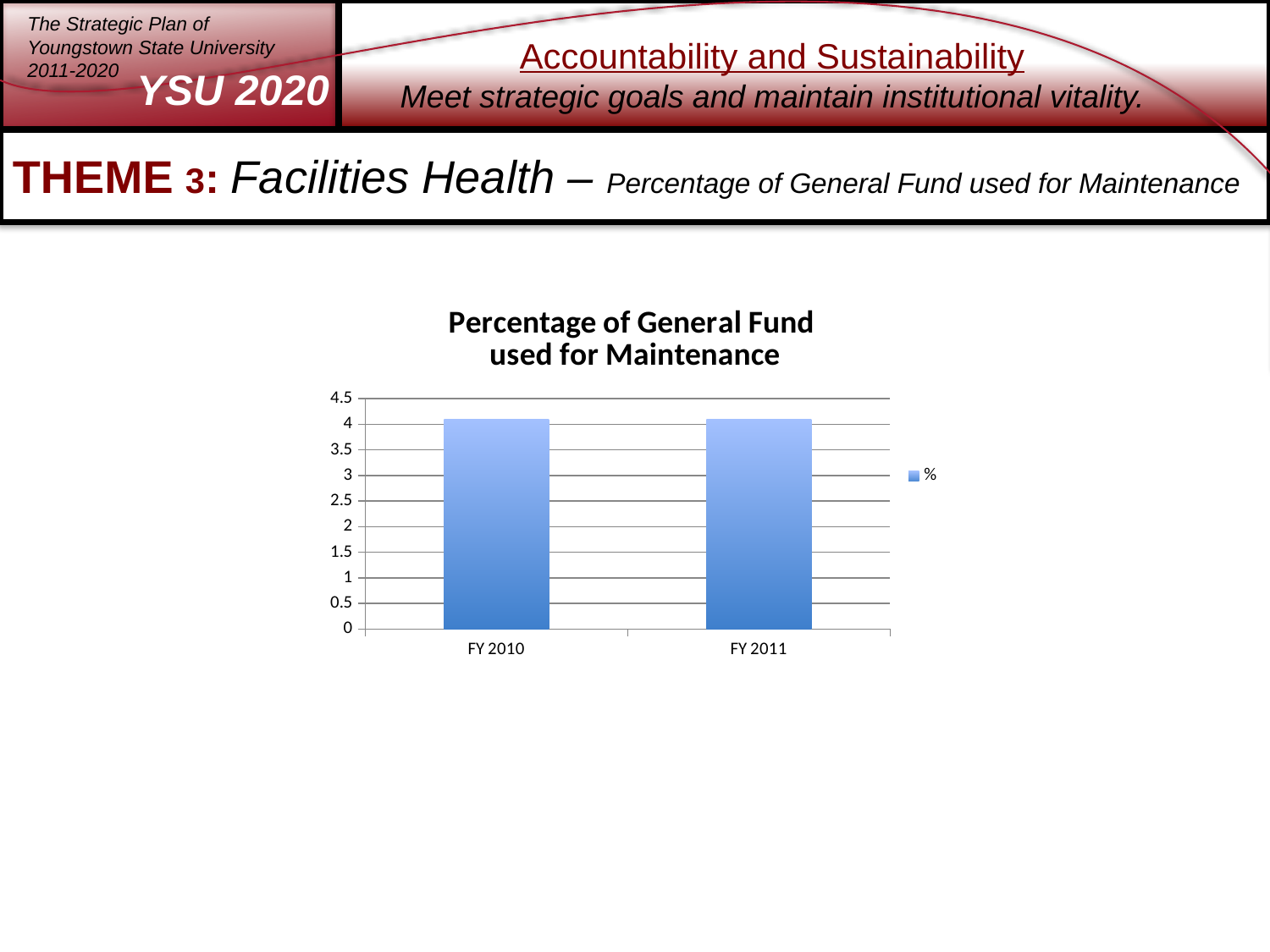

THEME 3: Facilities Health – Percentage of General Fund used for Maintenance

### Chart: Percentage of General Fund
used for Maintenance

| Category | % |
|---|---|
| FY 2010 | 4.1 |
| FY 2011 | 4.1 |